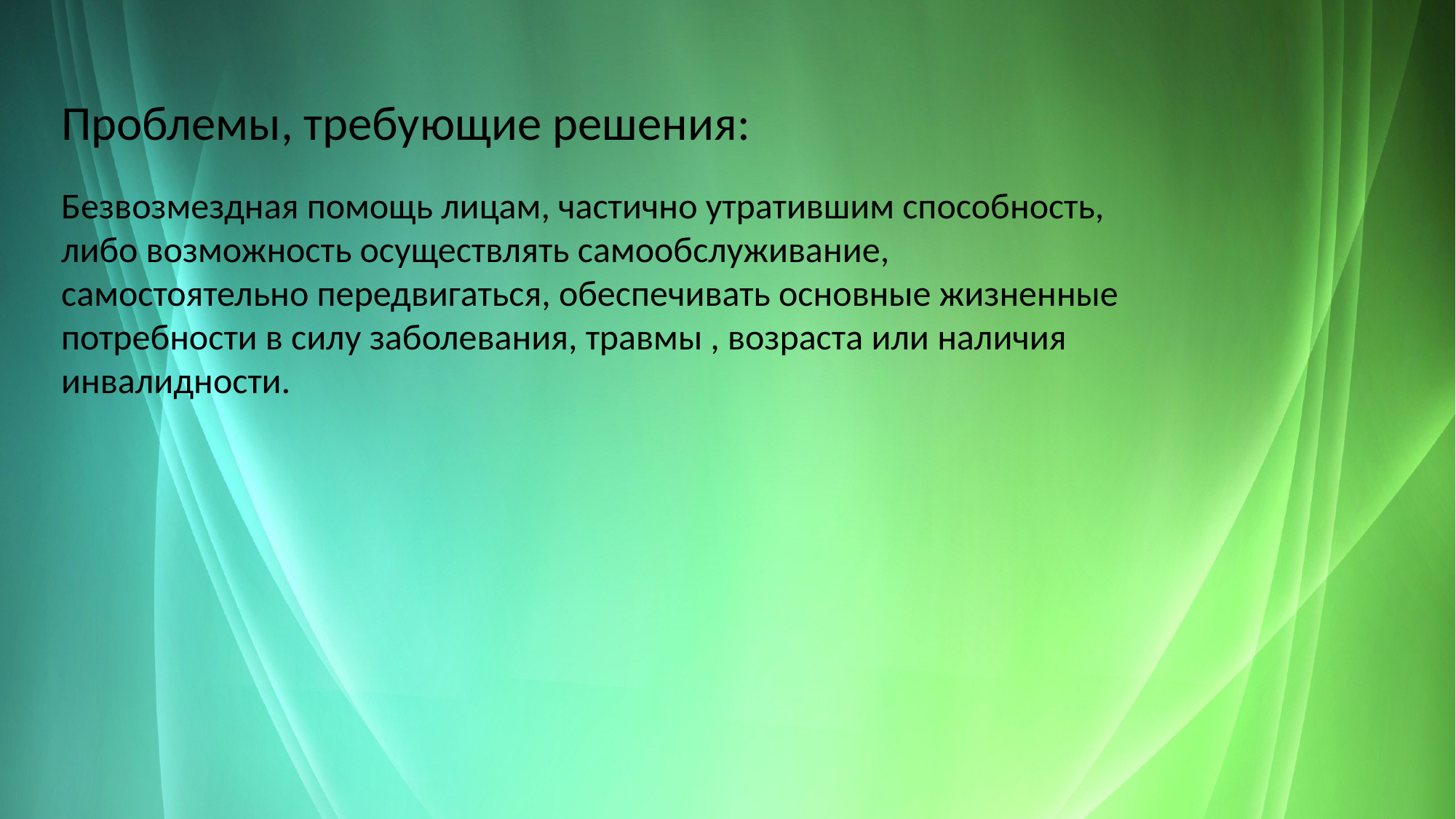

Проблемы, требующие решения:

Безвозмездная помощь лицам, частично утратившим способность, либо возможность осуществлять самообслуживание, самостоятельно передвигаться, обеспечивать основные жизненные потребности в силу заболевания, травмы , возраста или наличия инвалидности.
#